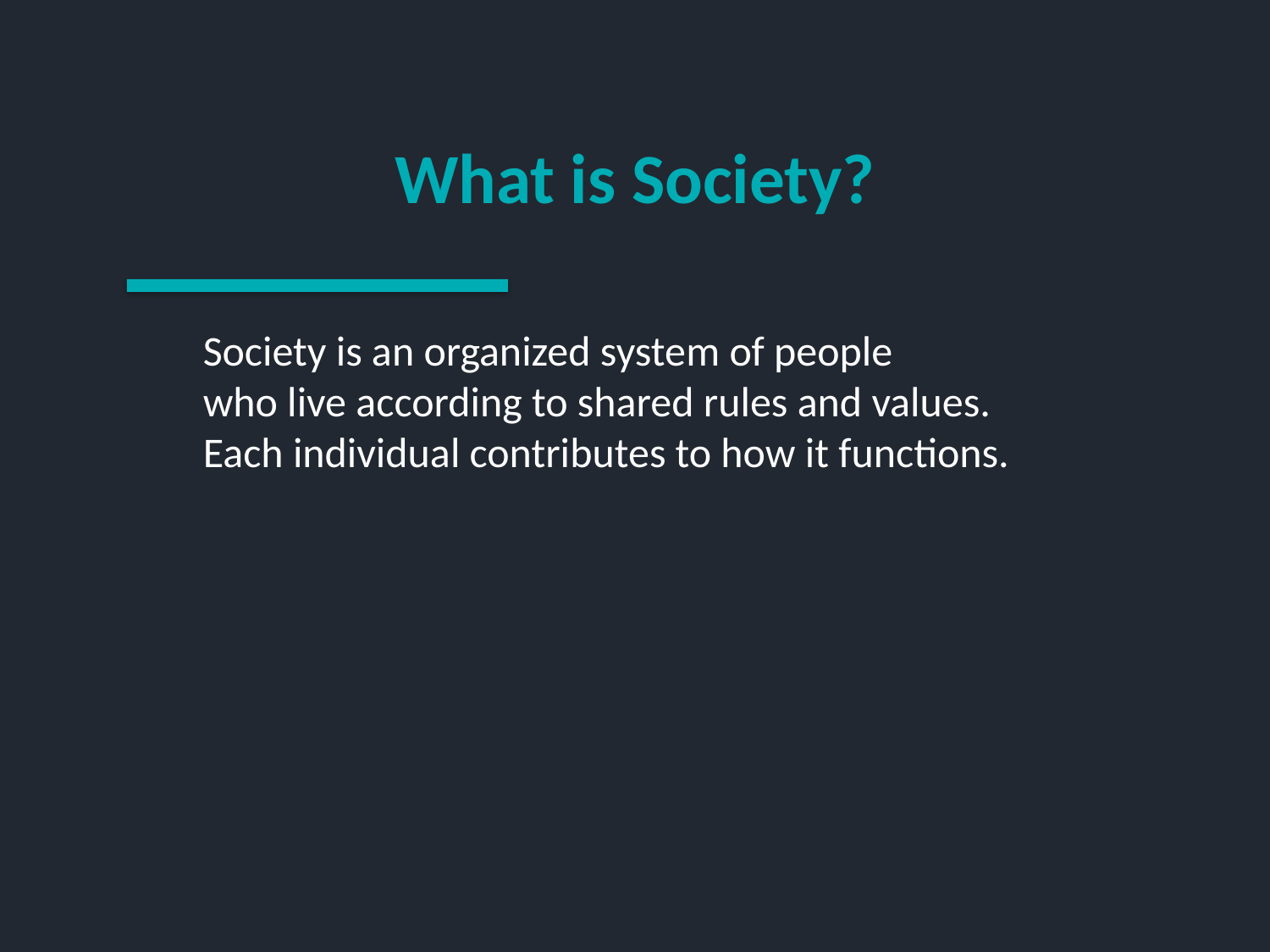

#
What is Society?

Society is an organized system of people
who live according to shared rules and values.
Each individual contributes to how it functions.